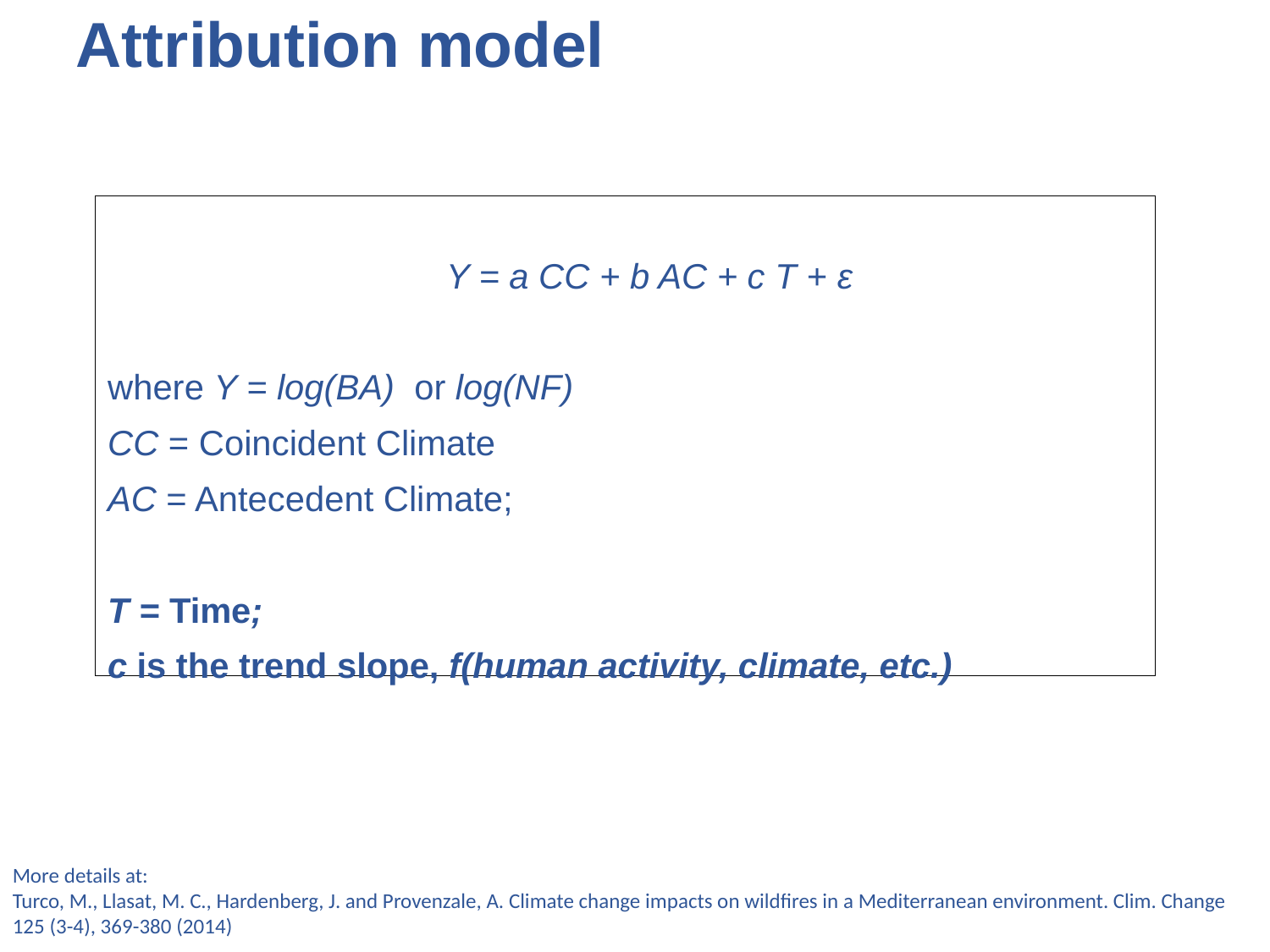

# Attribution model

     Y = a CC + b AC + c T + ε

where Y = log(BA)  or log(NF)
CC = Coincident Climate
AC = Antecedent Climate;

T = Time;
c is the trend slope, f(human activity, climate, etc.)

More details at:
Turco, M., Llasat, M. C., Hardenberg, J. and Provenzale, A. Climate change impacts on wildfires in a Mediterranean environment. Clim. Change 125 (3-4), 369-380 (2014)